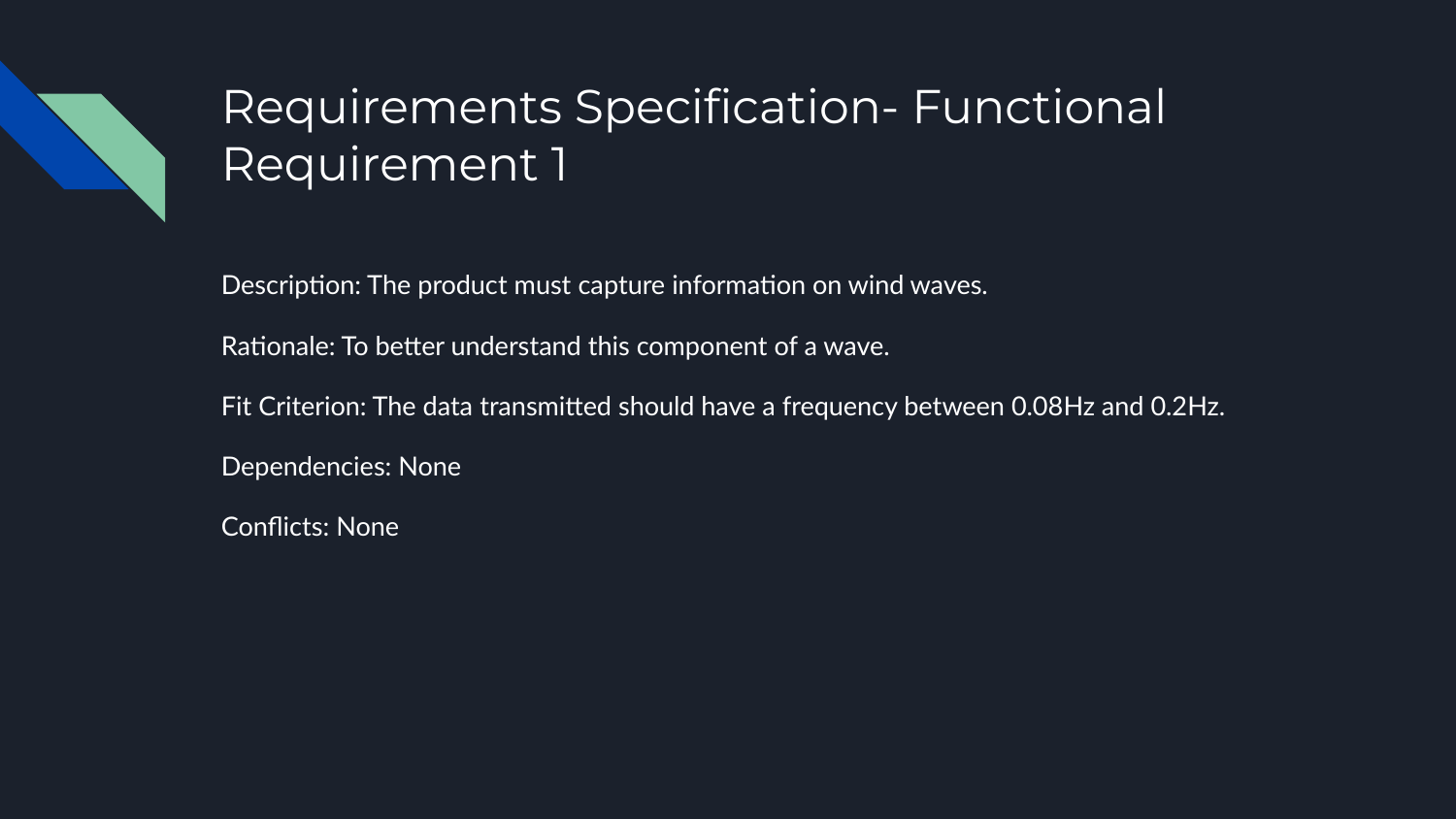

# Requirements Specification- Functional Requirement 1
Description: The product must capture information on wind waves.
Rationale: To better understand this component of a wave.
Fit Criterion: The data transmitted should have a frequency between 0.08Hz and 0.2Hz.
Dependencies: None
Conflicts: None